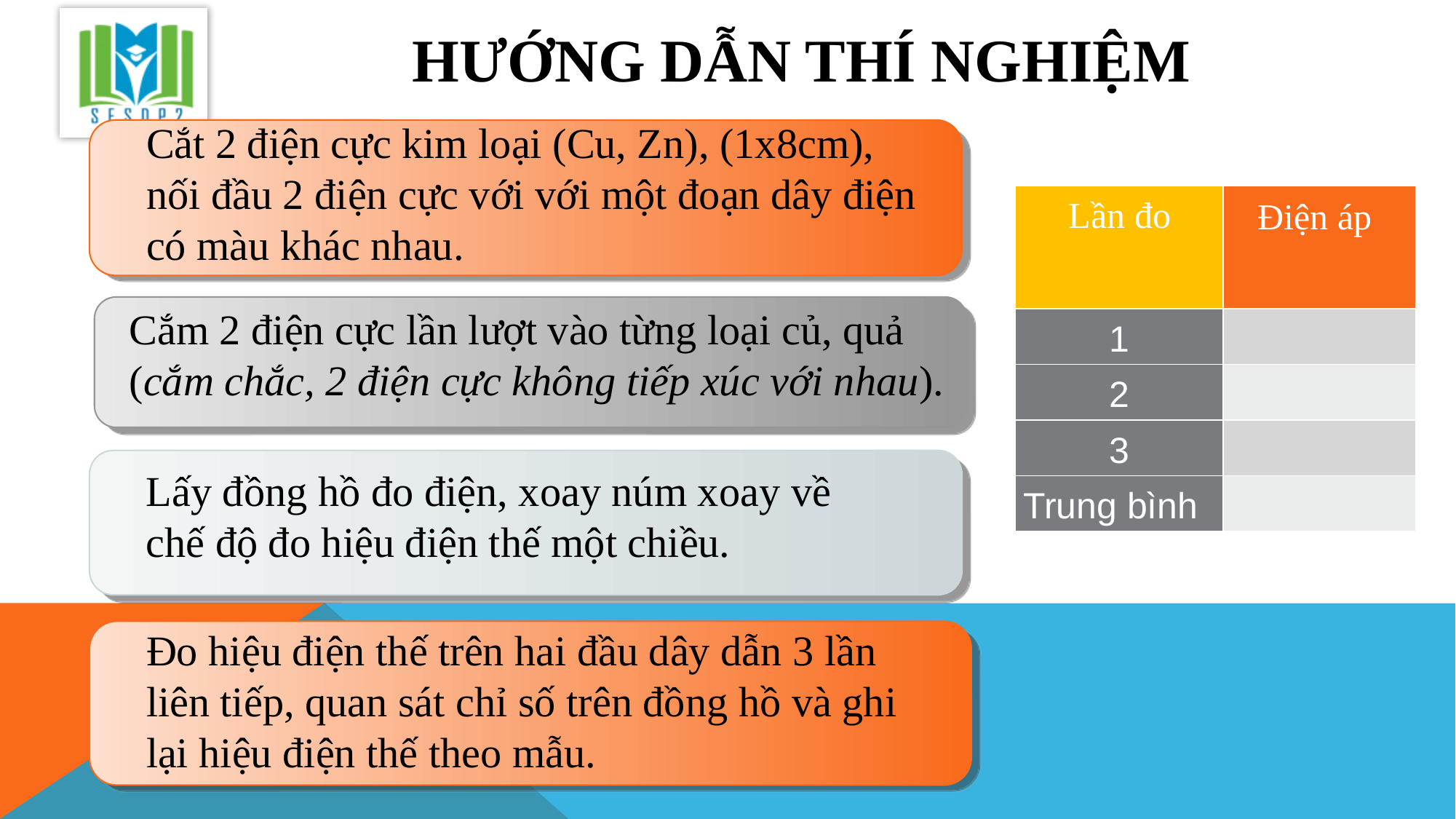

# HƯỚNG DẪN THÍ NGHIỆM
Cắt 2 điện cực kim loại (Cu, Zn), (1x8cm), nối đầu 2 điện cực với với một đoạn dây điện có màu khác nhau.

| Lần đo | Điện áp |
| --- | --- |
| 1 |  |
| 2 |  |
| 3 |  |
| Trung bình |  |

Cắm 2 điện cực lần lượt vào từng loại củ, quả (cắm chắc, 2 điện cực không tiếp xúc với nhau).

Lấy đồng hồ đo điện, xoay núm xoay về chế độ đo hiệu điện thế một chiều.
Đo hiệu điện thế trên hai đầu dây dẫn 3 lần liên tiếp, quan sát chỉ số trên đồng hồ và ghi lại hiệu điện thế theo mẫu.